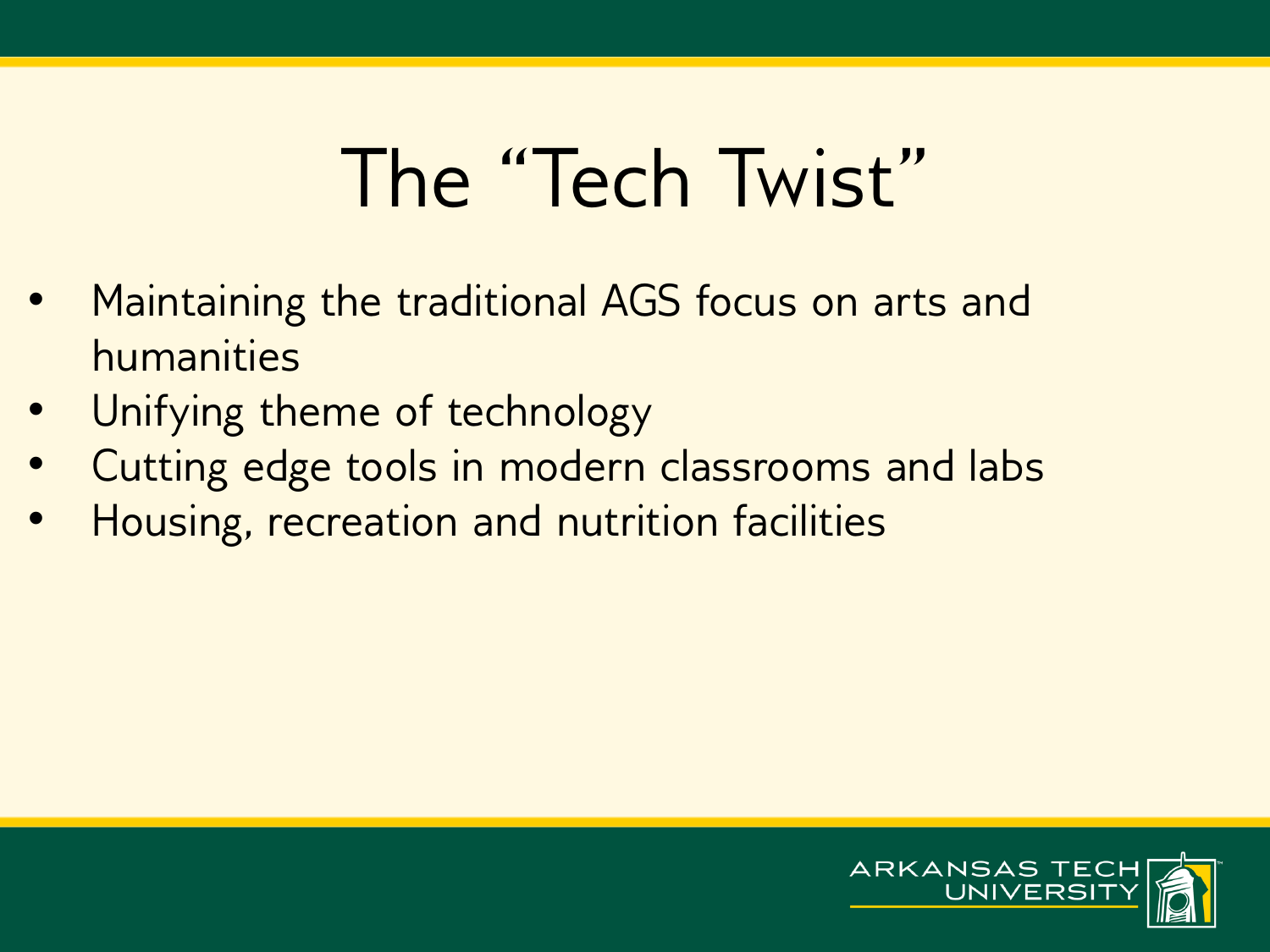

The “Tech Twist”
Maintaining the traditional AGS focus on arts and humanities
Unifying theme of technology
Cutting edge tools in modern classrooms and labs
Housing, recreation and nutrition facilities